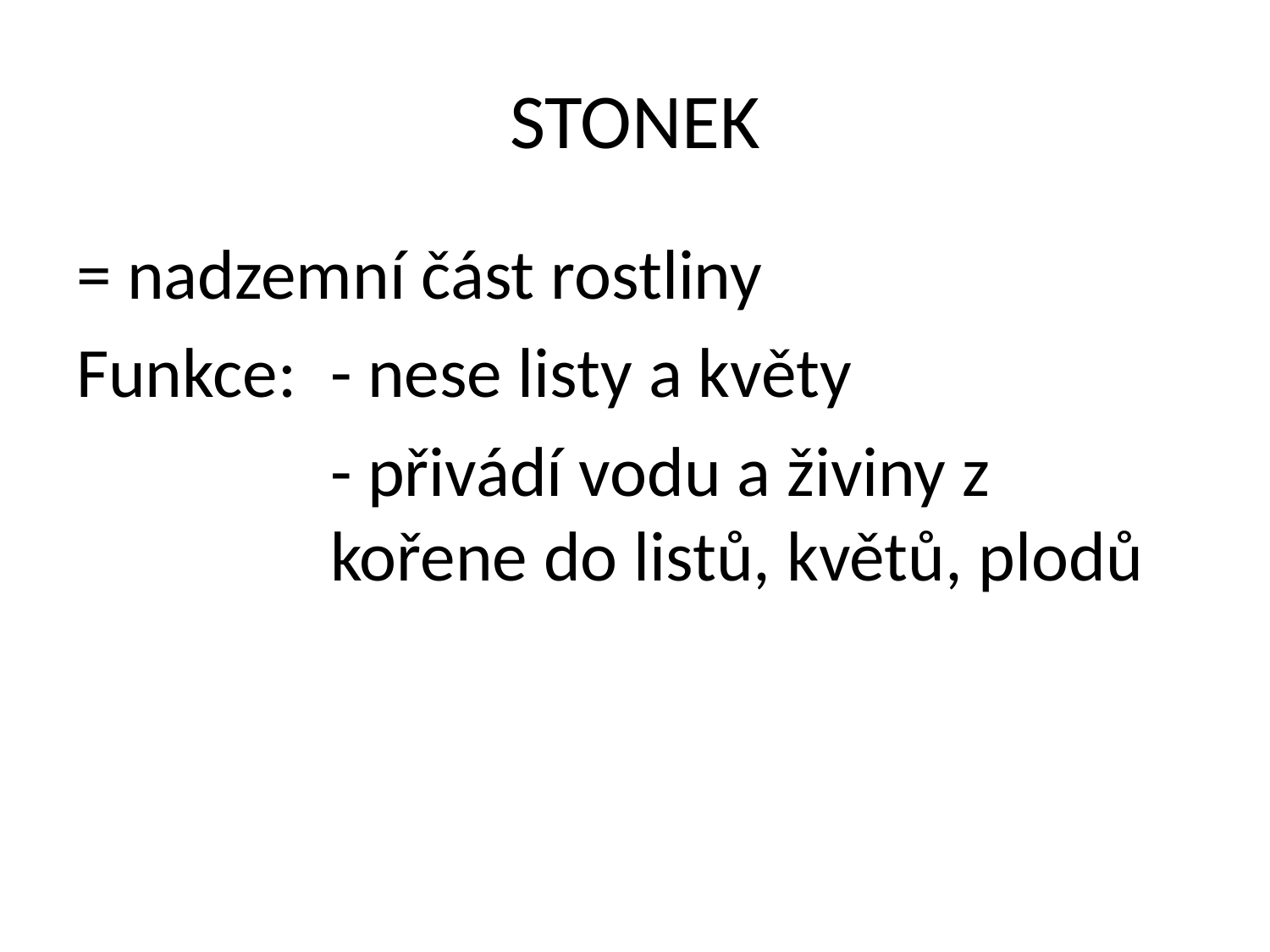

# STONEK
= nadzemní část rostliny
Funkce: 	- nese listy a květy
		- přivádí vodu a živiny z   			kořene do listů, květů, plodů